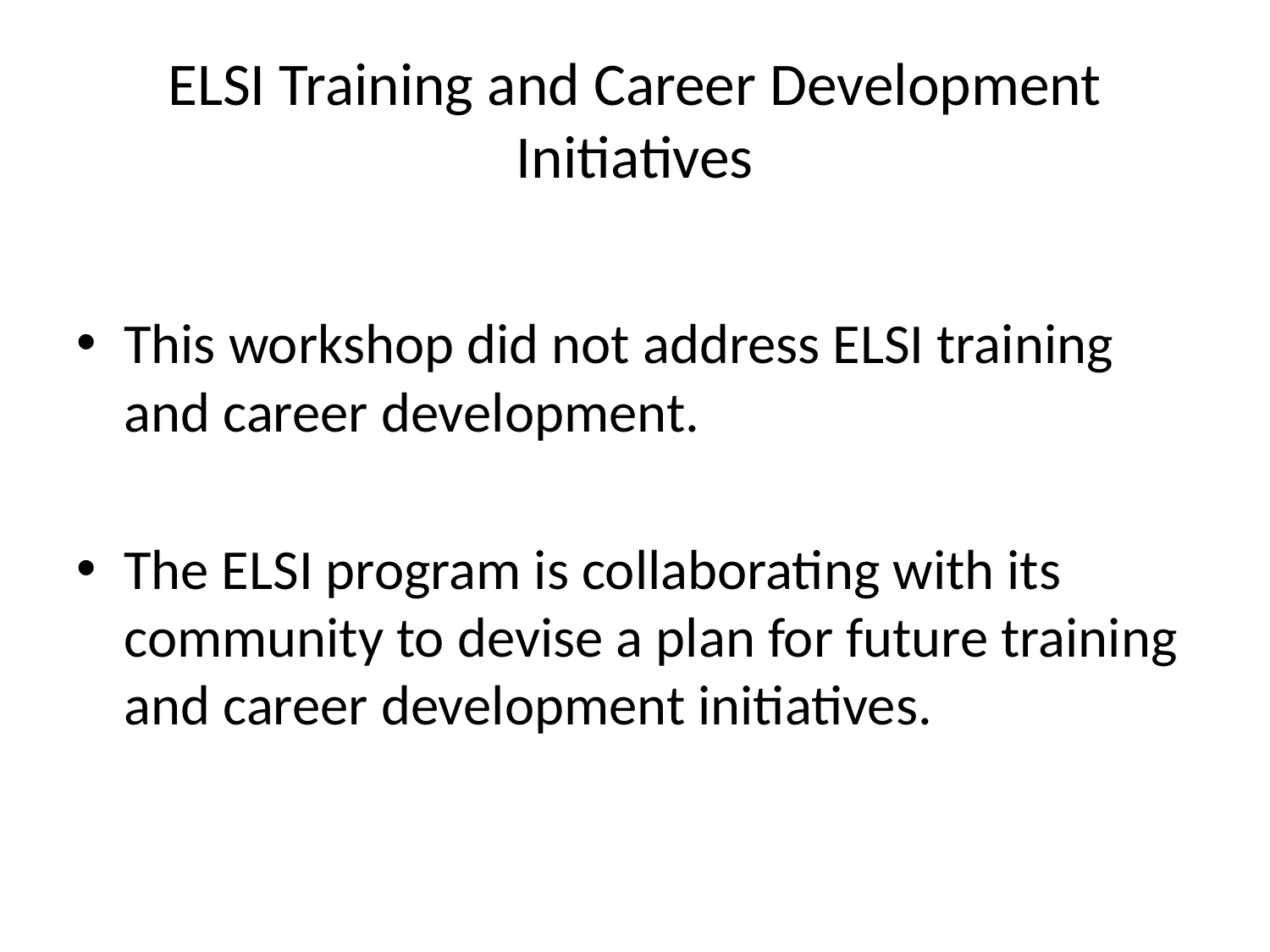

# ELSI Training and Career Development Initiatives

This workshop did not address ELSI training and career development.

The ELSI program is collaborating with its community to devise a plan for future training and career development initiatives.